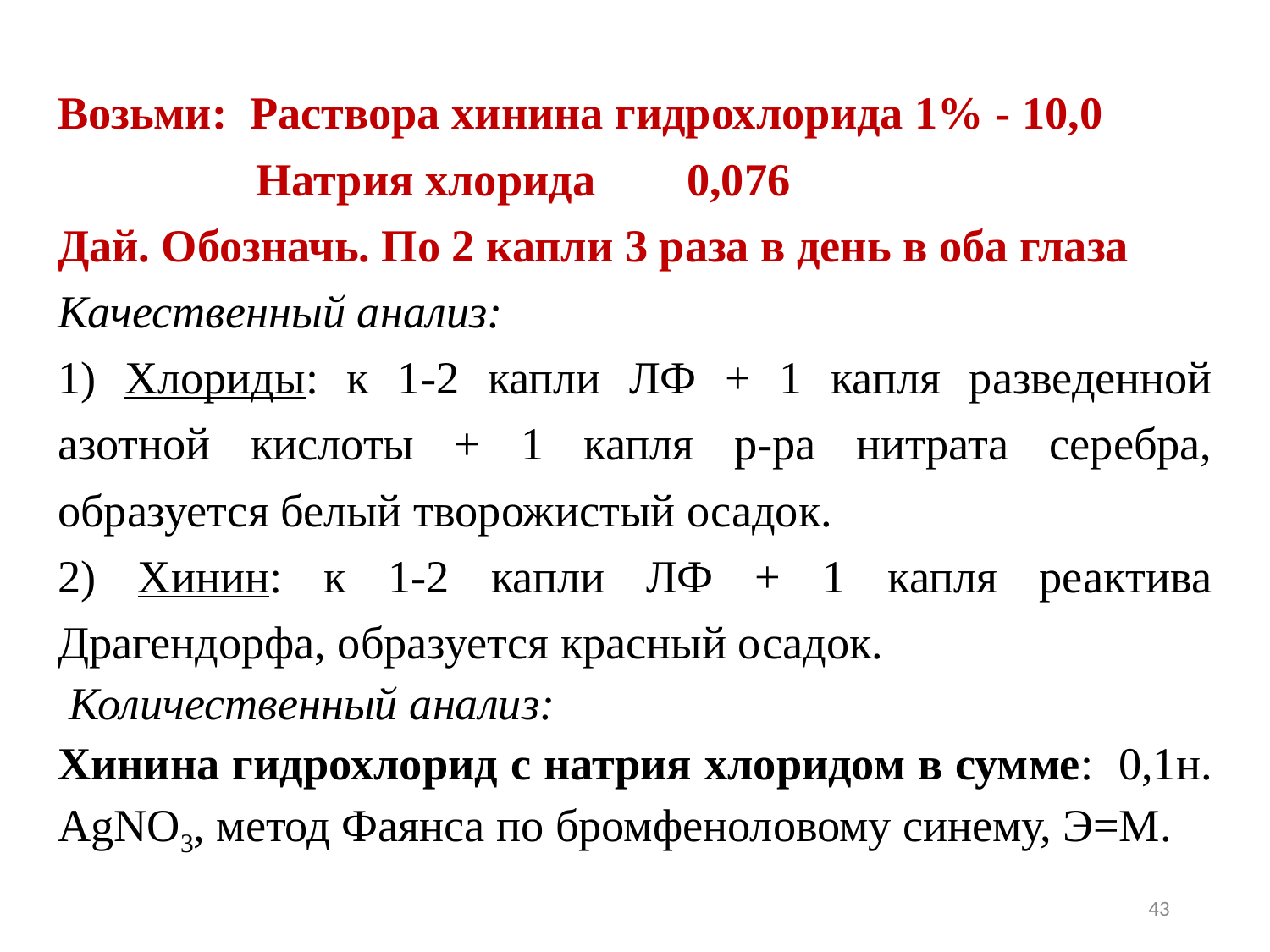

Возьми:  Раствора хинина гидрохлорида 1% - 10,0
Натрия хлорида        0,076
Дай. Обозначь. По 2 капли 3 раза в день в оба глаза
Качественный анализ:
1) Хлориды: к 1-2 капли ЛФ + 1 капля разведенной азотной кислоты + 1 капля р-ра нитрата серебра, образуется белый творожистый осадок.
2) Хинин: к 1-2 капли ЛФ + 1 капля реактива Драгендорфа, образуется красный осадок.
 Количественный анализ:
Хинина гидрохлорид с натрия хлоридом в сумме:  0,1н. AgNO3, метод Фаянса по бромфеноловому синему, Э=М.

43